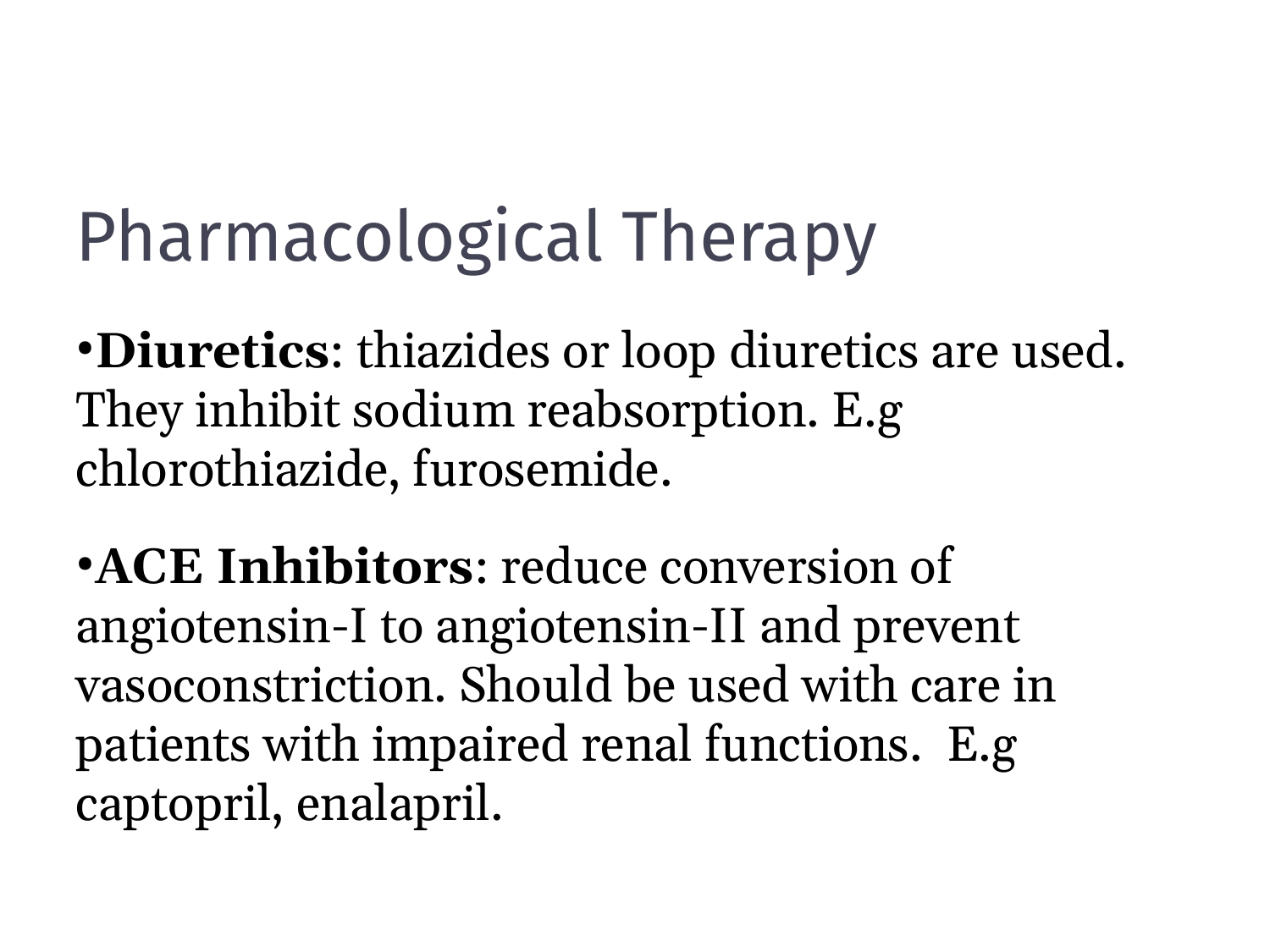

Pharmacological Therapy
Diuretics: thiazides or loop diuretics are used. They inhibit sodium reabsorption. E.g chlorothiazide, furosemide.

ACE Inhibitors: reduce conversion of angiotensin-I to angiotensin-II and prevent vasoconstriction. Should be used with care in patients with impaired renal functions.  E.g captopril, enalapril.